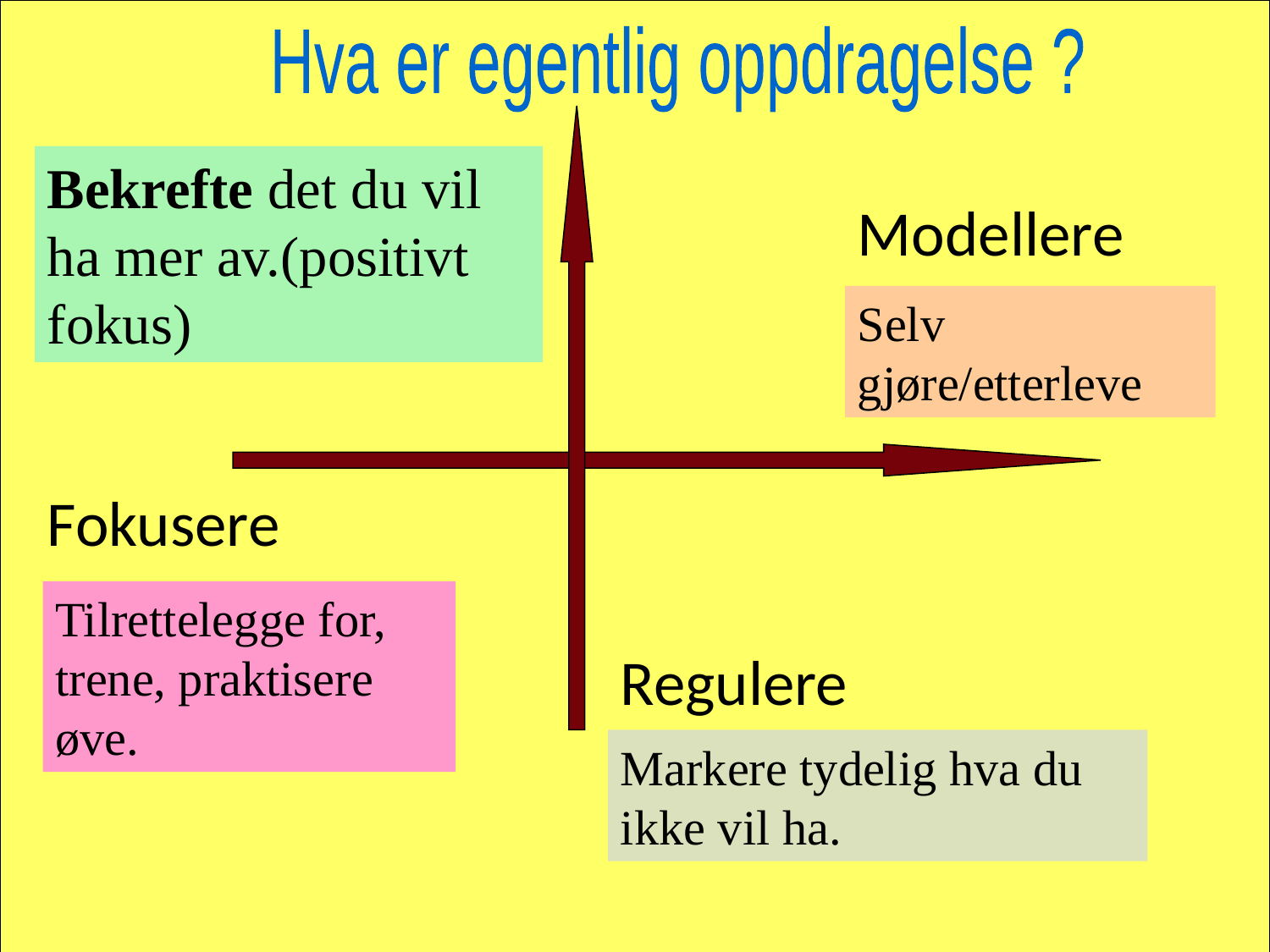

Hva er egentlig oppdragelse ?

Bekrefte det du vil ha mer av.(positivt fokus)
Modellere
Selv gjøre/etterleve

Fokusere
Tilrettelegge for, trene, praktisere  øve.
Regulere
Markere tydelig hva du ikke vil ha.